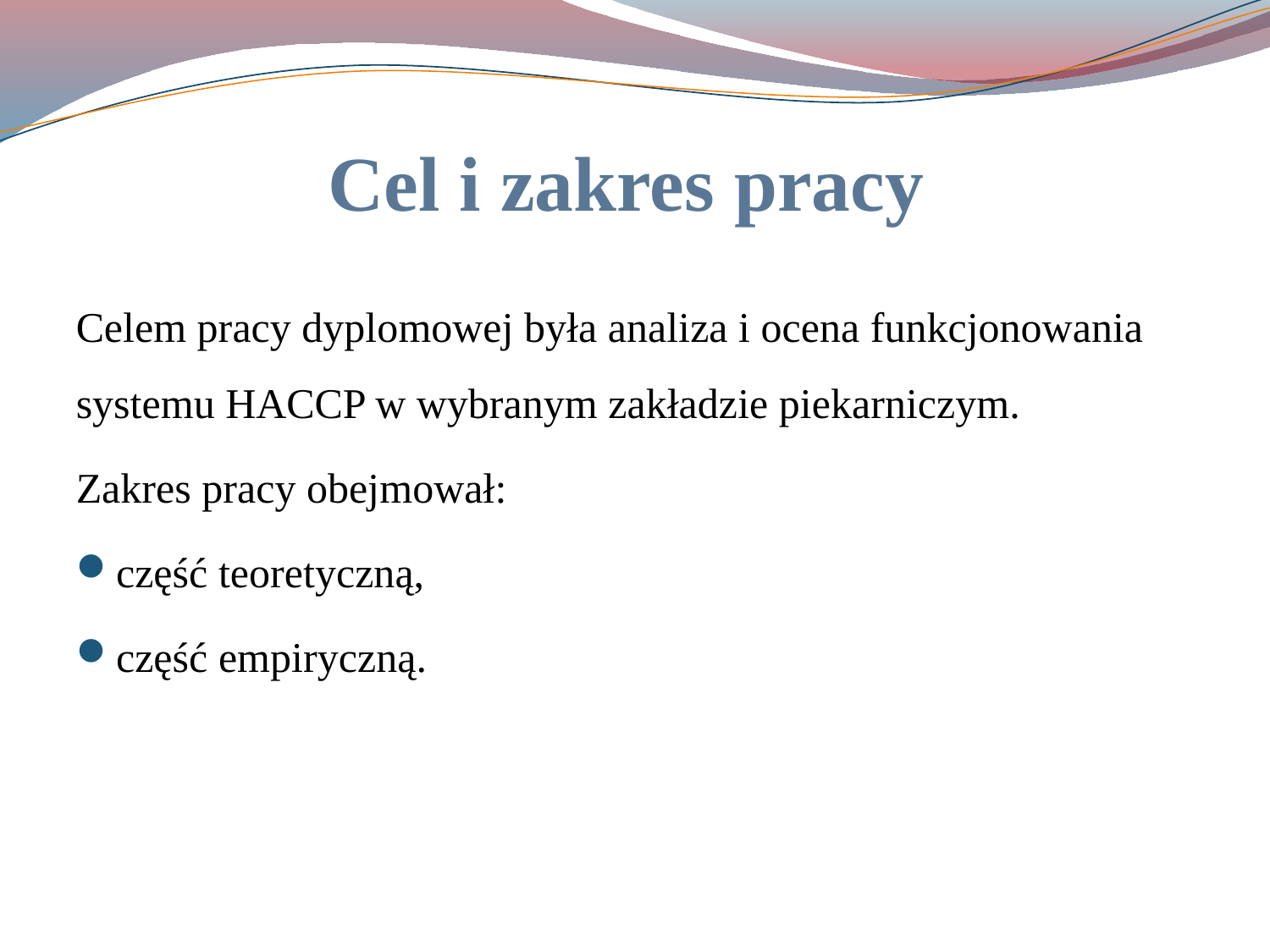

# Cel i zakres pracy
Celem pracy dyplomowej była analiza i ocena funkcjonowania systemu HACCP w wybranym zakładzie piekarniczym.
Zakres pracy obejmował:
część teoretyczną,
część empiryczną.